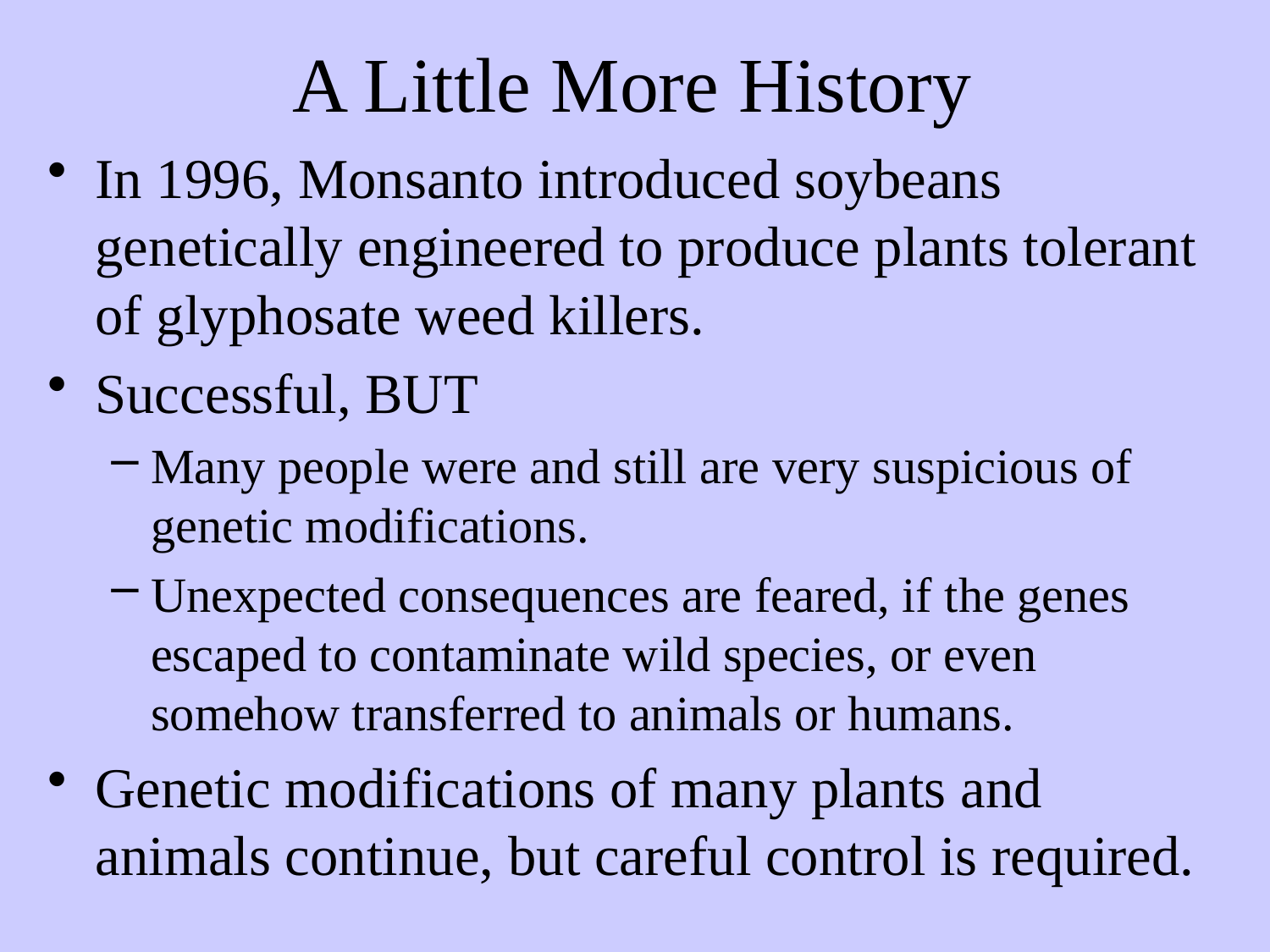

# A Little More History
In 1996, Monsanto introduced soybeans genetically engineered to produce plants tolerant of glyphosate weed killers.
Successful, BUT
Many people were and still are very suspicious of genetic modifications.
Unexpected consequences are feared, if the genes escaped to contaminate wild species, or even somehow transferred to animals or humans.
Genetic modifications of many plants and animals continue, but careful control is required.